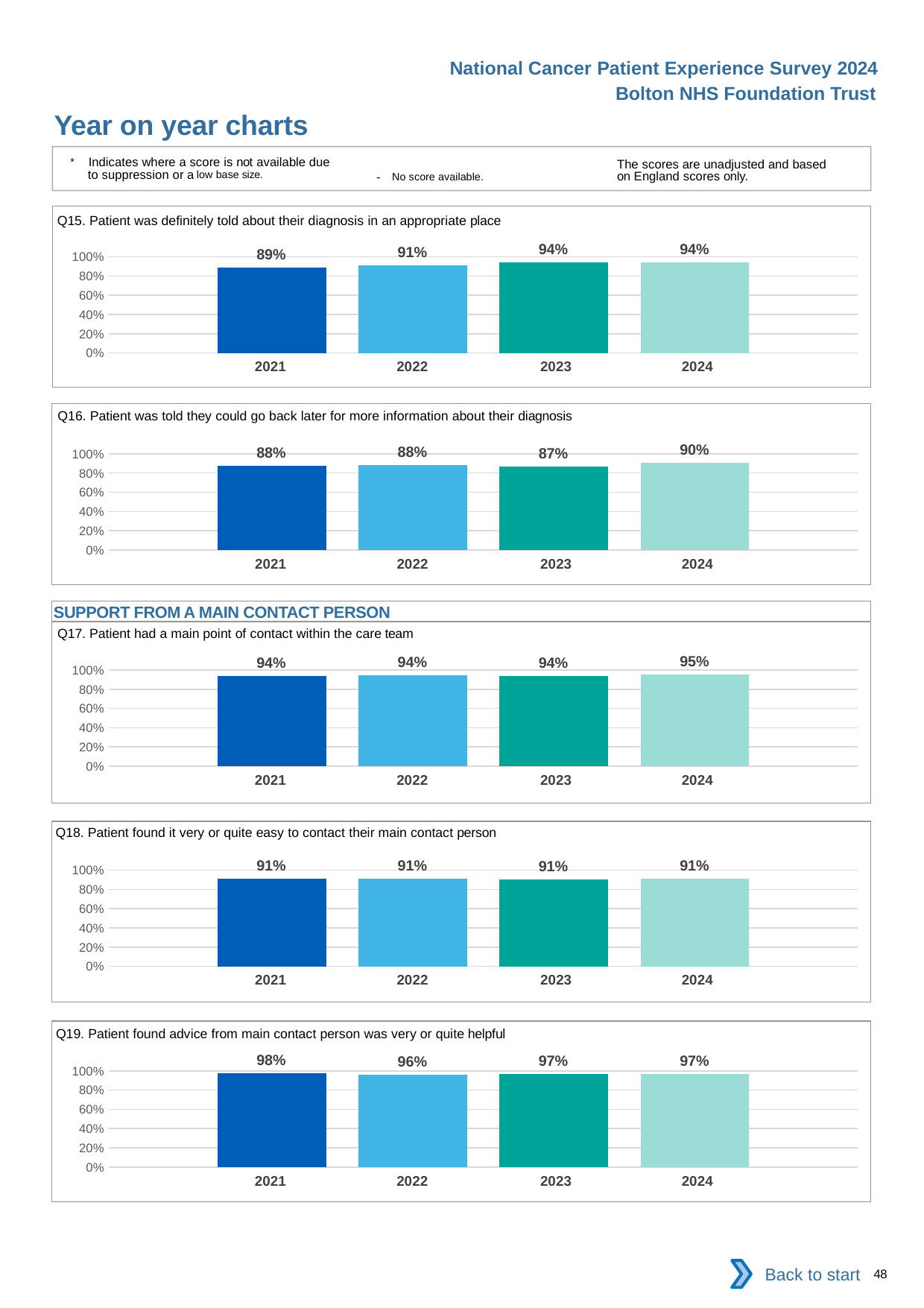

National Cancer Patient Experience Survey 2024
Bolton NHS Foundation Trust
Year on year charts

*  Indicates where a score is not available due to suppression or a low base size.
The scores are unadjusted and based on England scores only.
- No score available.
Q15. Patient was definitely told about their diagnosis in an appropriate place

### Chart

| Category | 2021 | 2022 | 2023 | 2024 |
|---|---|---|---|---|
| Category 1 | 0.8857143 | 0.9108911 | 0.9408867 | 0.9405941 |
| 2021 | 2022 | 2023 | 2024 |
| --- | --- | --- | --- |
Q16. Patient was told they could go back later for more information about their diagnosis

### Chart

| Category | 2021 | 2022 | 2023 | 2024 |
|---|---|---|---|---|
| Category 1 | 0.8763441 | 0.8797814 | 0.8674033 | 0.9042553 |
| 2021 | 2022 | 2023 | 2024 |
| --- | --- | --- | --- |
SUPPORT FROM A MAIN CONTACT PERSON
Q17. Patient had a main point of contact within the care team

### Chart

| Category | 2021 | 2022 | 2023 | 2024 |
|---|---|---|---|---|
| Category 1 | 0.9353234 | 0.9435897 | 0.9390863 | 0.9489796 |
| 2021 | 2022 | 2023 | 2024 |
| --- | --- | --- | --- |
Q18. Patient found it very or quite easy to contact their main contact person

### Chart

| Category | 2021 | 2022 | 2023 | 2024 |
|---|---|---|---|---|
| Category 1 | 0.9135802 | 0.9119497 | 0.9053254 | 0.9141104 |
| 2021 | 2022 | 2023 | 2024 |
| --- | --- | --- | --- |
Q19. Patient found advice from main contact person was very or quite helpful

### Chart

| Category | 2021 | 2022 | 2023 | 2024 |
|---|---|---|---|---|
| Category 1 | 0.9770115 | 0.9602273 | 0.9659091 | 0.9710983 |
| 2021 | 2022 | 2023 | 2024 |
| --- | --- | --- | --- |
Back to start

48